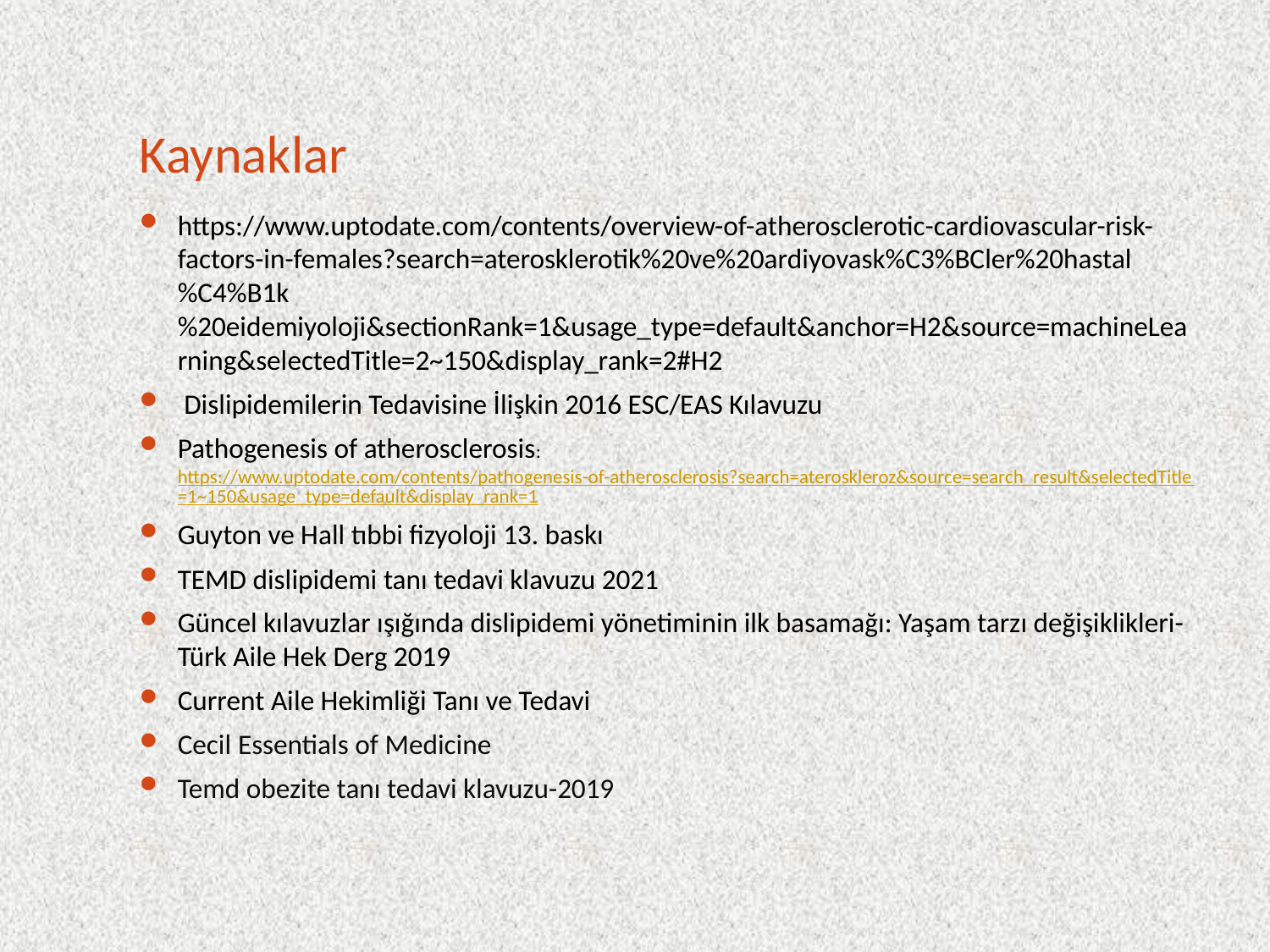

# Kaynaklar
https://www.uptodate.com/contents/overview-of-atherosclerotic-cardiovascular-risk-factors-in-females?search=aterosklerotik%20ve%20ardiyovask%C3%BCler%20hastal%C4%B1k%20eidemiyoloji&sectionRank=1&usage_type=default&anchor=H2&source=machineLearning&selectedTitle=2~150&display_rank=2#H2
 Dislipidemilerin Tedavisine İlişkin 2016 ESC/EAS Kılavuzu
Pathogenesis of atherosclerosis: https://www.uptodate.com/contents/pathogenesis-of-atherosclerosis?search=ateroskleroz&source=search_result&selectedTitle=1~150&usage_type=default&display_rank=1
Guyton ve Hall tıbbi fizyoloji 13. baskı
TEMD dislipidemi tanı tedavi klavuzu 2021
Güncel kılavuzlar ışığında dislipidemi yönetiminin ilk basamağı: Yaşam tarzı değişiklikleri- Türk Aile Hek Derg 2019
Current Aile Hekimliği Tanı ve Tedavi
Cecil Essentials of Medicine
Temd obezite tanı tedavi klavuzu-2019